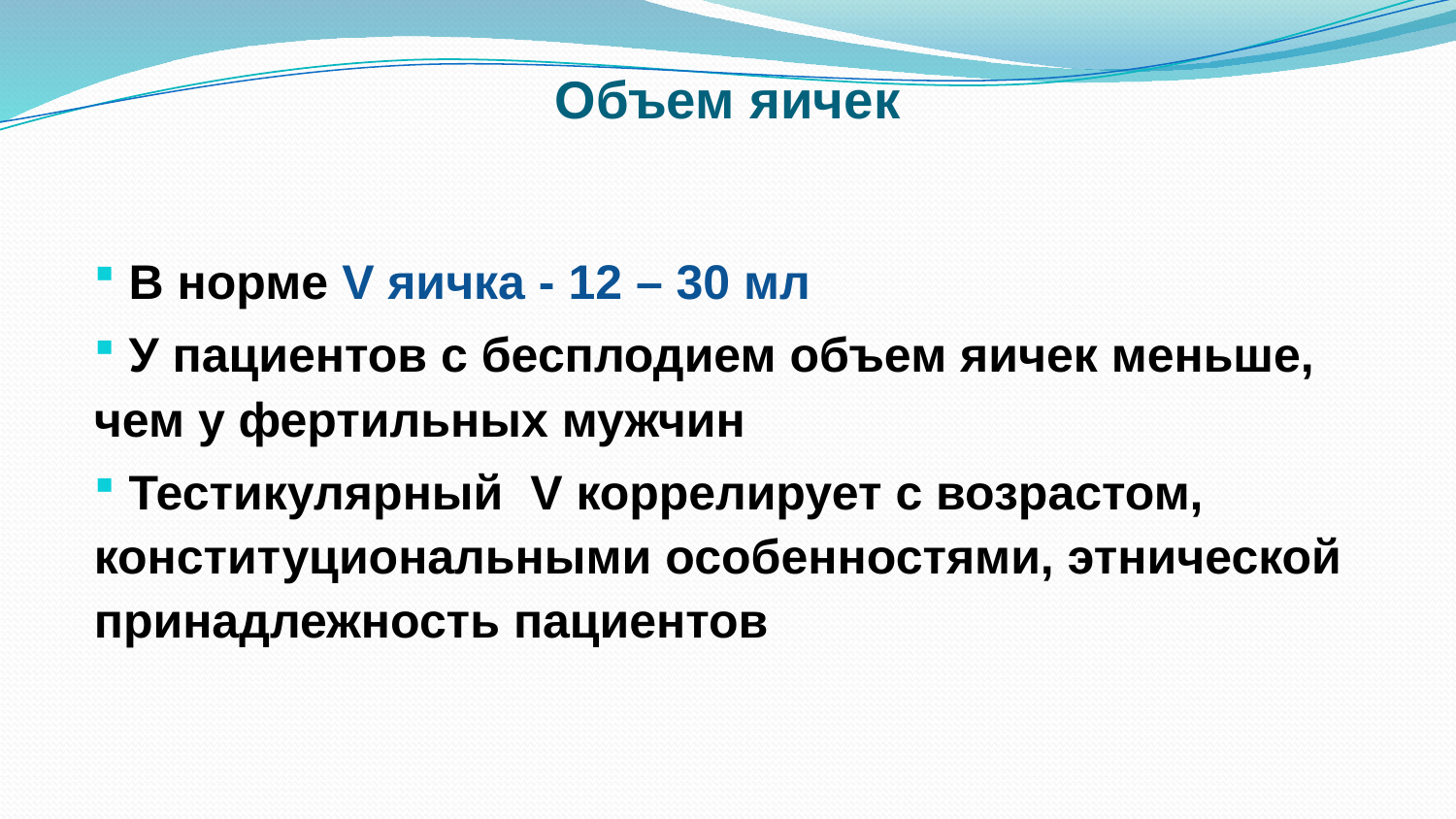

Объем яичек
 В норме V яичка - 12 – 30 мл
 У пациентов с бесплодием объем яичек меньше, чем у фертильных мужчин
 Тестикулярный  V коррелирует с возрастом, конституциональными особенностями, этнической принадлежность пациентов